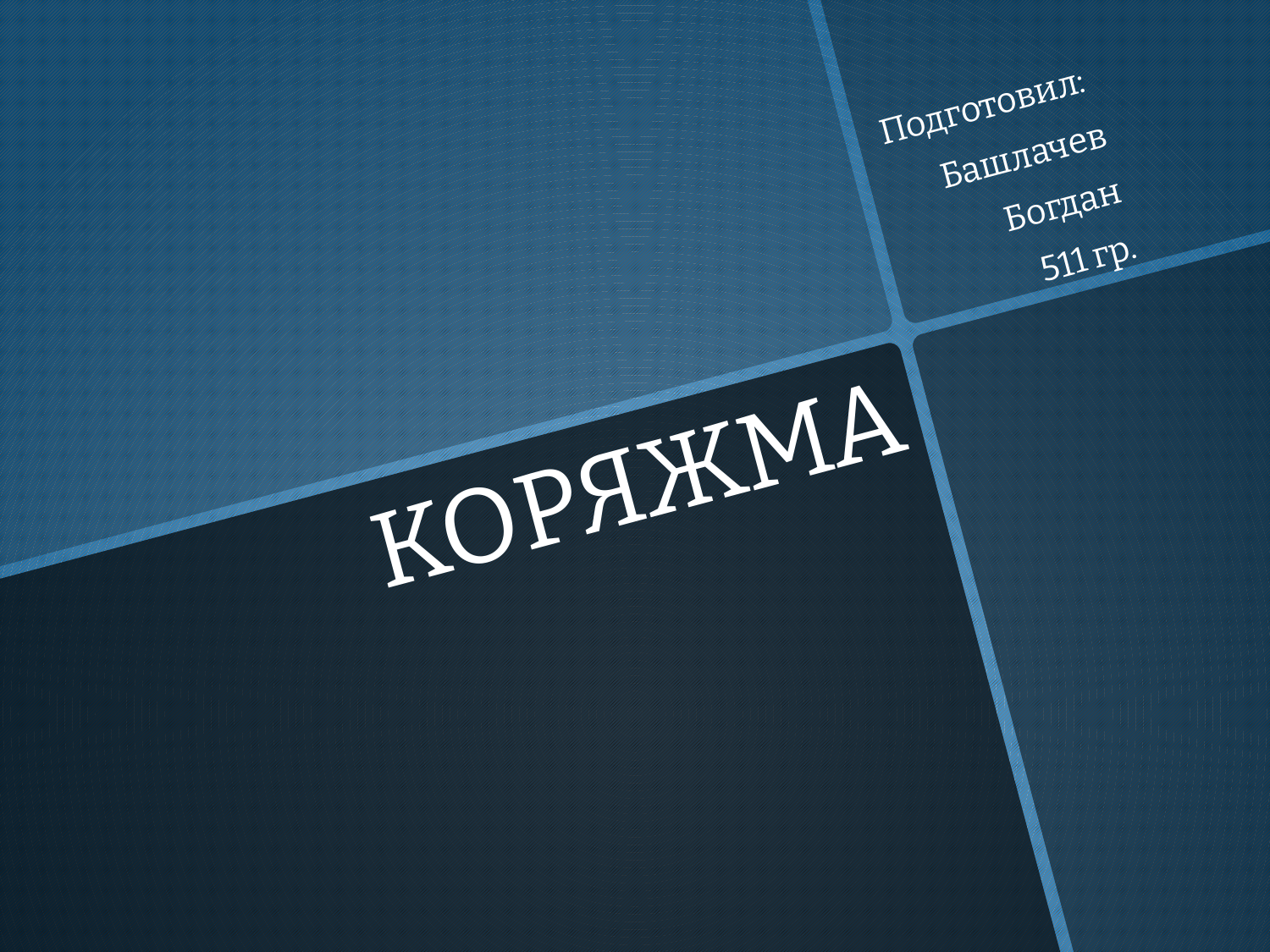

Подготовил:
Башлачев
 Богдан
 511 гр.
# КОРЯЖМА